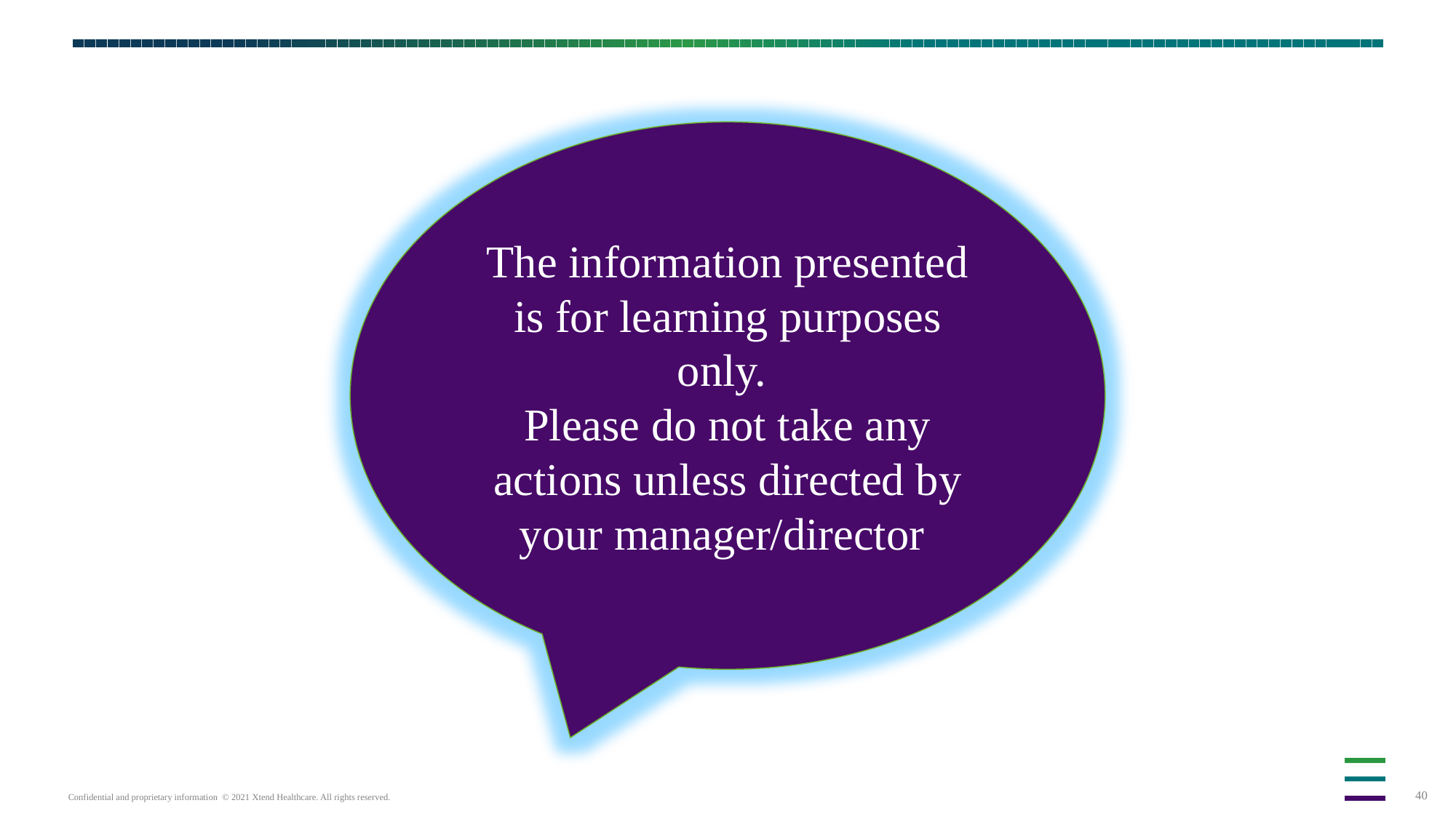

The information presented is for learning purposes only.
Please do not take any actions unless directed by your manager/director